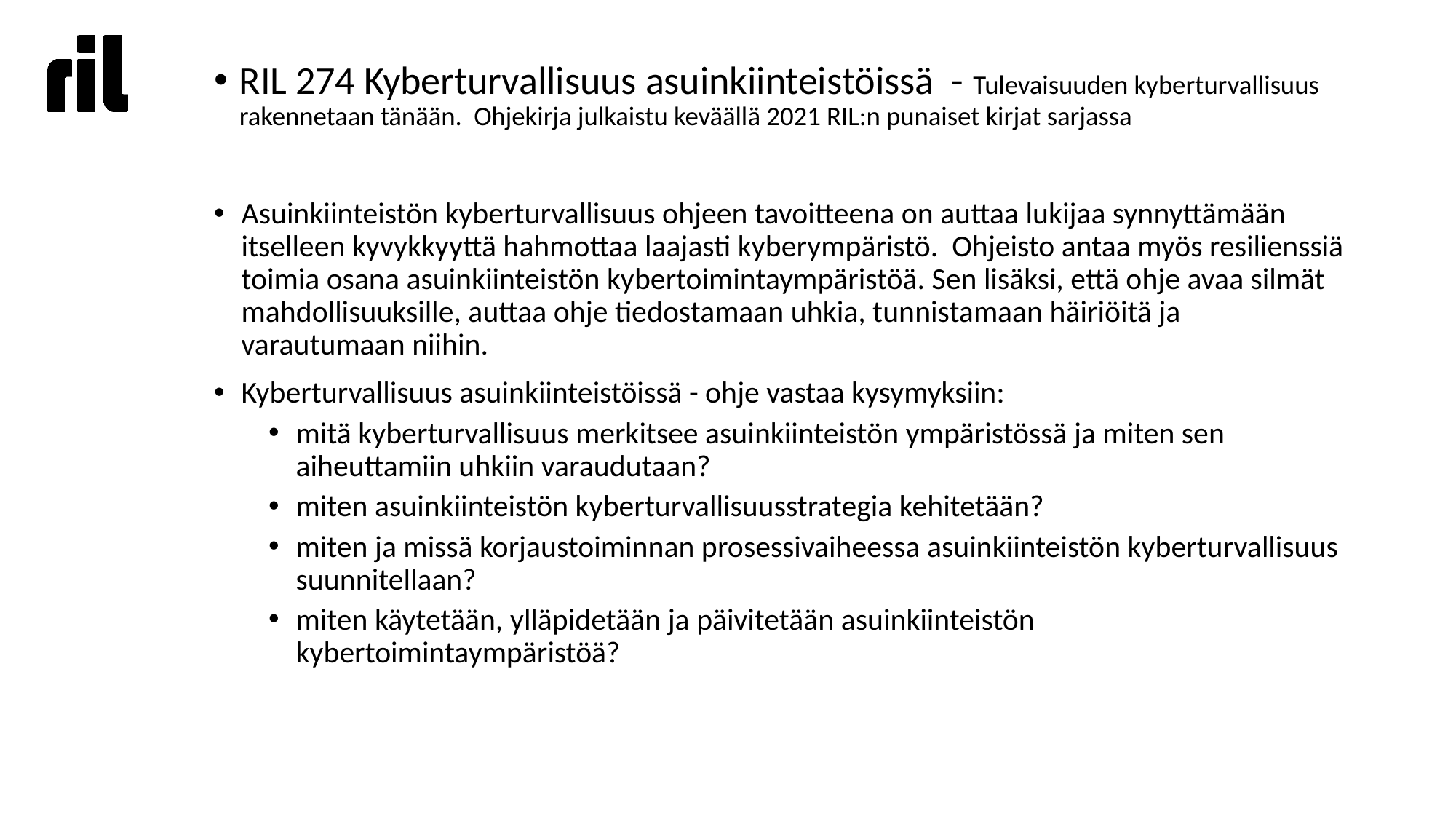

RIL 274 Kyberturvallisuus asuinkiinteistöissä  - Tulevaisuuden kyberturvallisuus rakennetaan tänään.  Ohjekirja julkaistu keväällä 2021 RIL:n punaiset kirjat sarjassa
Asuinkiinteistön kyberturvallisuus ohjeen tavoitteena on auttaa lukijaa synnyttämään itselleen kyvykkyyttä hahmottaa laajasti kyberympäristö.  Ohjeisto antaa myös resilienssiä toimia osana asuinkiinteistön kybertoimintaympäristöä. Sen lisäksi, että ohje avaa silmät mahdollisuuksille, auttaa ohje tiedostamaan uhkia, tunnistamaan häiriöitä ja varautumaan niihin.
Kyberturvallisuus asuinkiinteistöissä - ohje vastaa kysymyksiin:
mitä kyberturvallisuus merkitsee asuinkiinteistön ympäristössä ja miten sen aiheuttamiin uhkiin varaudutaan?
miten asuinkiinteistön kyberturvallisuusstrategia kehitetään?
miten ja missä korjaustoiminnan prosessivaiheessa asuinkiinteistön kyberturvallisuus suunnitellaan?
miten käytetään, ylläpidetään ja päivitetään asuinkiinteistön kybertoimintaympäristöä?